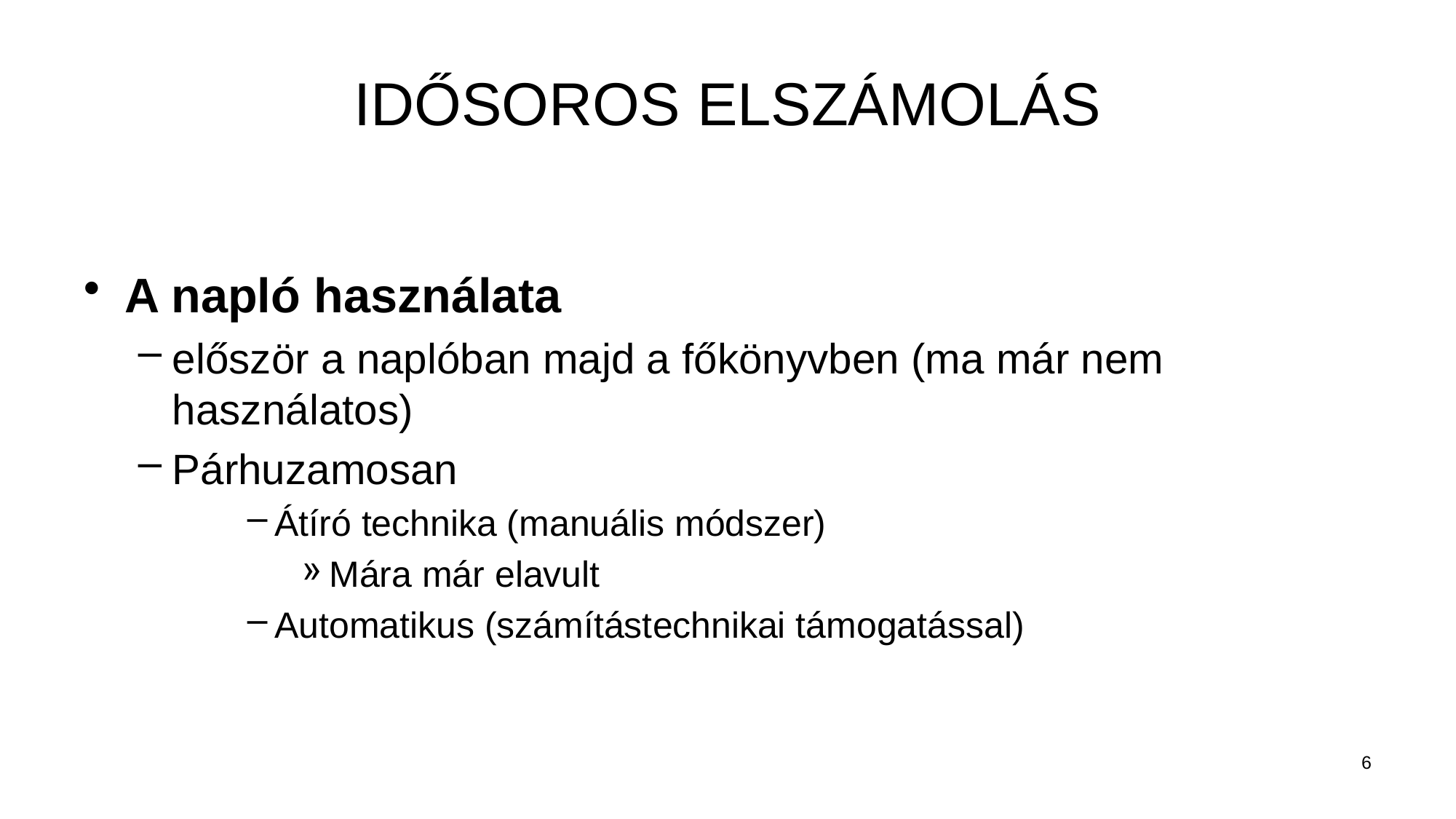

# IDŐSOROS ELSZÁMOLÁS

A napló használata
először a naplóban majd a főkönyvben (ma már nem használatos)
Párhuzamosan
Átíró technika (manuális módszer)
Mára már elavult
Automatikus (számítástechnikai támogatással)
6